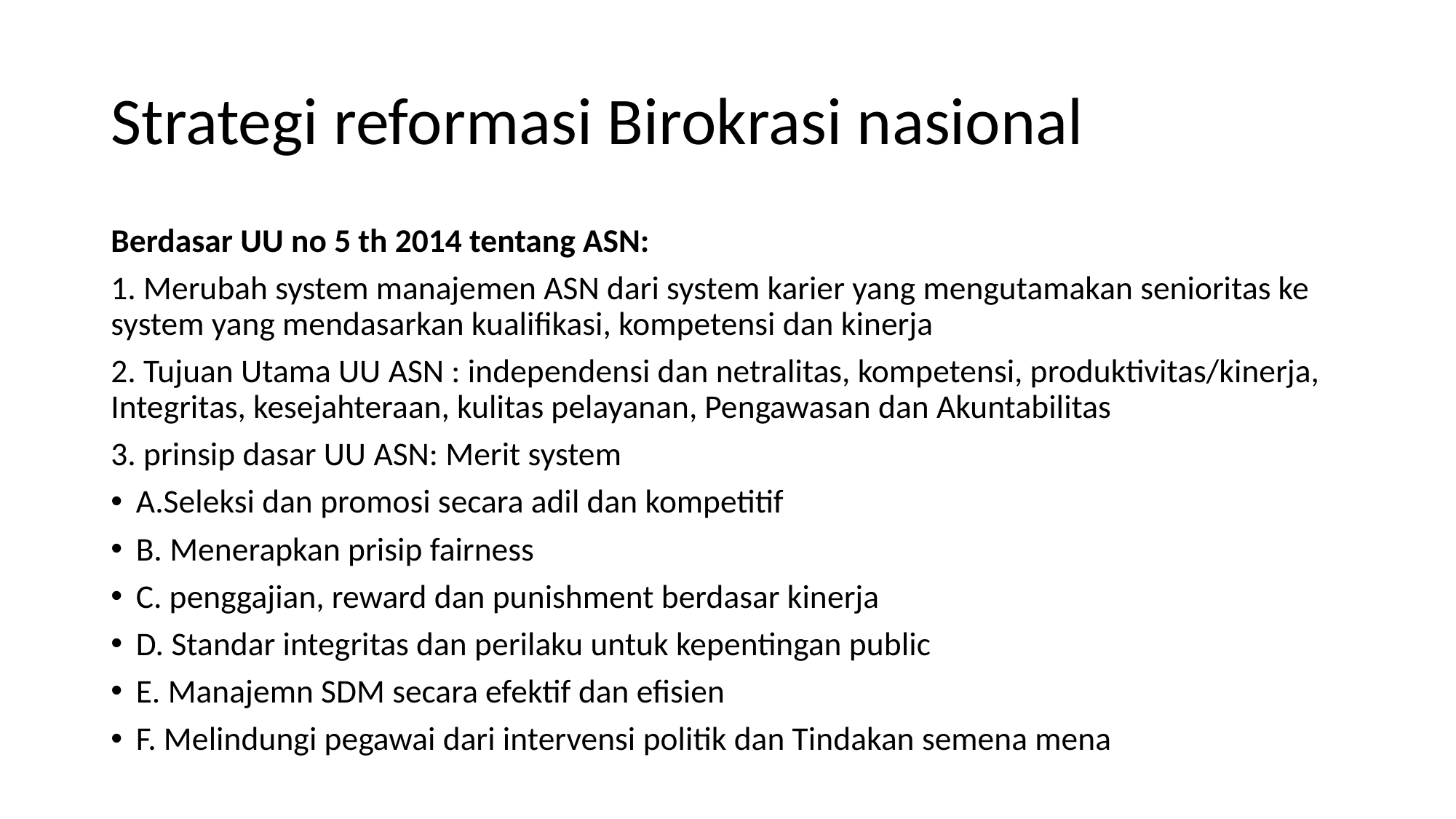

# Strategi reformasi Birokrasi nasional
Berdasar UU no 5 th 2014 tentang ASN:
1. Merubah system manajemen ASN dari system karier yang mengutamakan senioritas ke system yang mendasarkan kualifikasi, kompetensi dan kinerja
2. Tujuan Utama UU ASN : independensi dan netralitas, kompetensi, produktivitas/kinerja, Integritas, kesejahteraan, kulitas pelayanan, Pengawasan dan Akuntabilitas
3. prinsip dasar UU ASN: Merit system
A.Seleksi dan promosi secara adil dan kompetitif
B. Menerapkan prisip fairness
C. penggajian, reward dan punishment berdasar kinerja
D. Standar integritas dan perilaku untuk kepentingan public
E. Manajemn SDM secara efektif dan efisien
F. Melindungi pegawai dari intervensi politik dan Tindakan semena mena